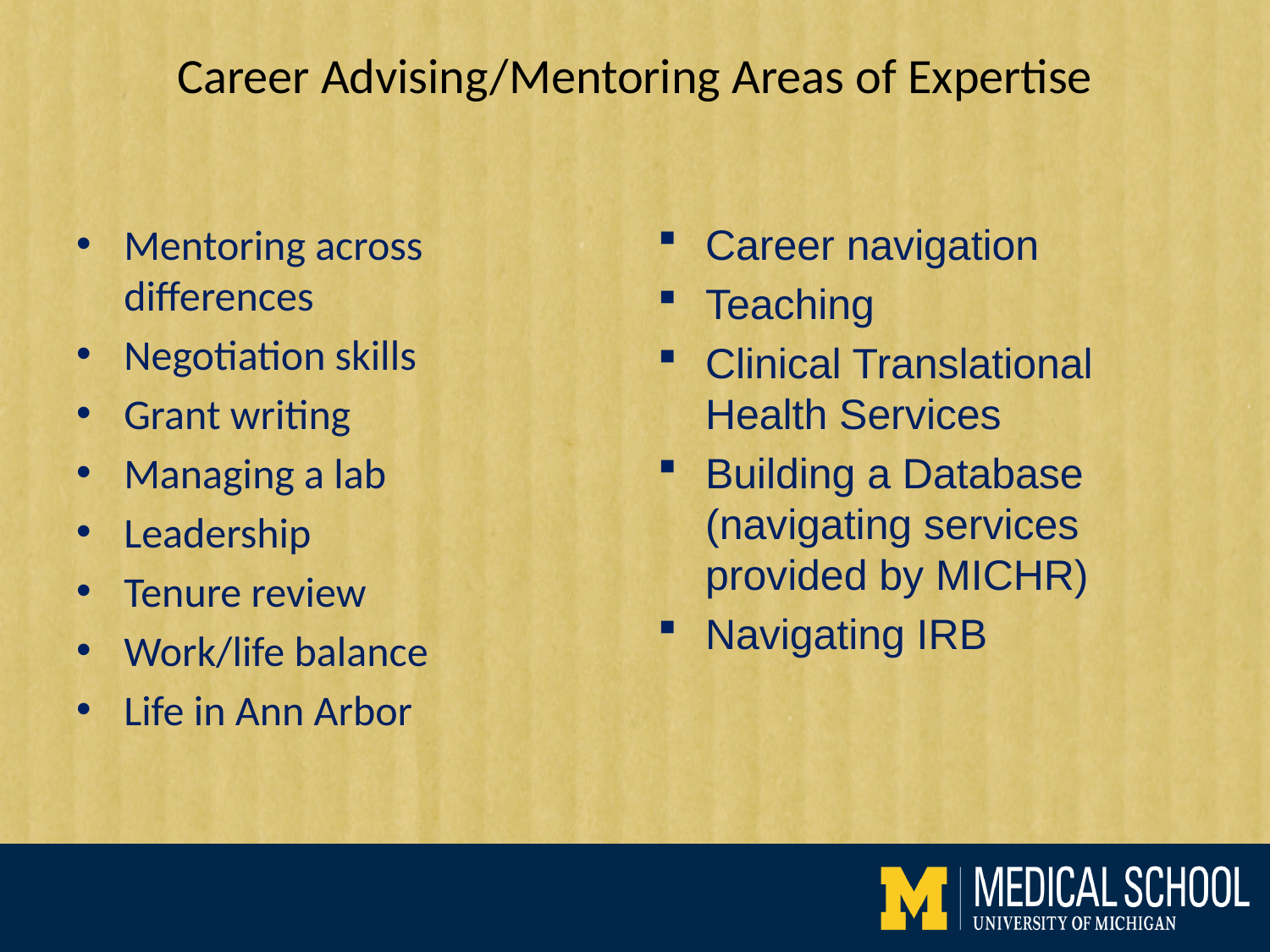

# Career Advising/Mentoring Areas of Expertise
Mentoring across differences
Negotiation skills
Grant writing
Managing a lab
Leadership
Tenure review
Work/life balance
Life in Ann Arbor

Career navigation
Teaching
Clinical Translational Health Services
Building a Database (navigating services provided by MICHR)
Navigating IRB